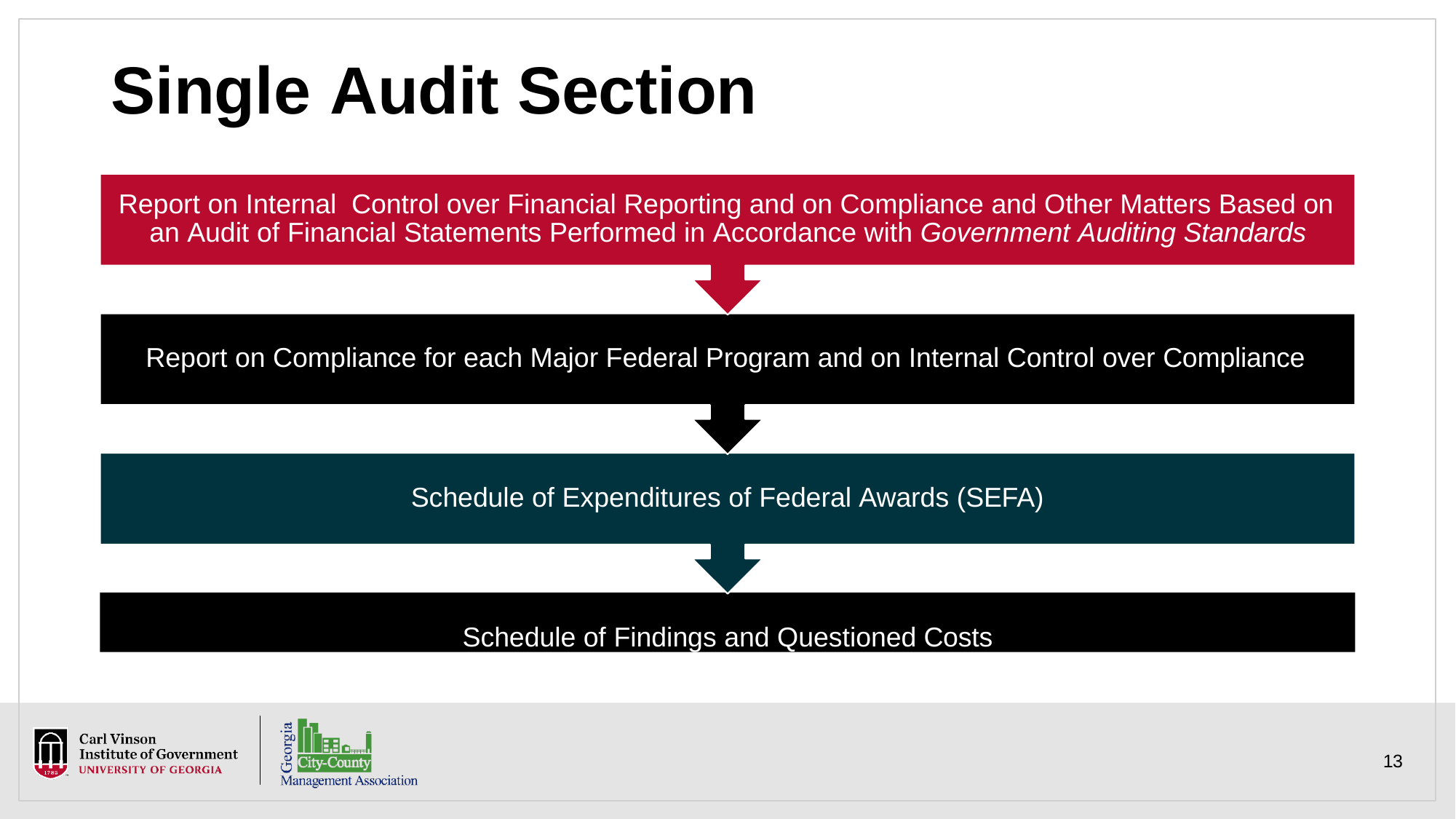

# Single Audit	Section

Report on Internal Control over Financial Reporting and on Compliance and Other Matters Based on an Audit of Financial Statements Performed in Accordance with Government Auditing Standards

Report on Compliance for each Major Federal Program and on Internal Control over Compliance

Schedule of Expenditures of Federal Awards (SEFA)
Schedule of Findings and Questioned Costs
13